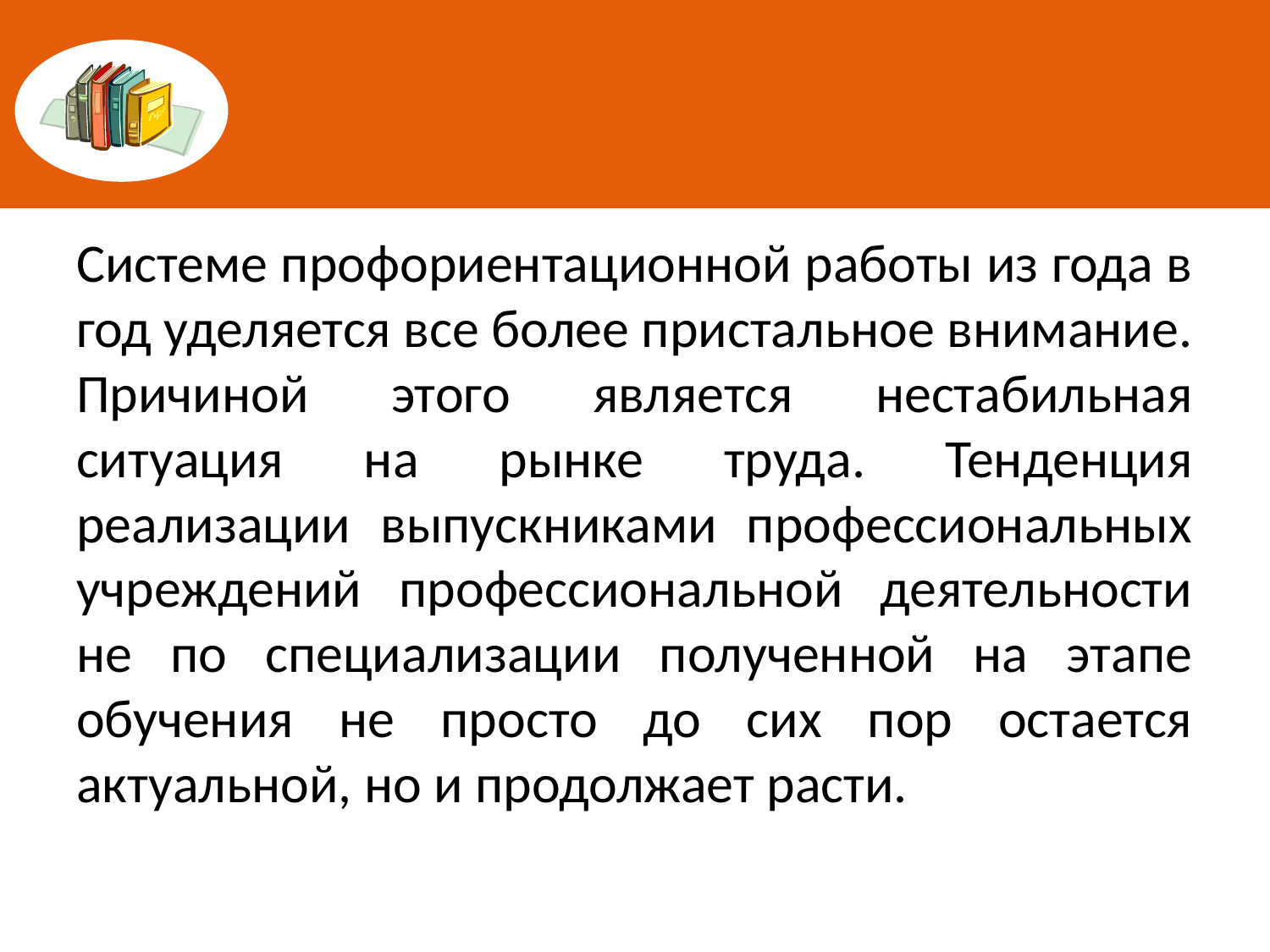

#
Системе профориентационной работы из года в год уделяется все более пристальное внимание. Причиной этого является нестабильная ситуация на рынке труда. Тенденция реализации выпускниками профессиональных учреждений профессиональной деятельности не по специализации полученной на этапе обучения не просто до сих пор остается актуальной, но и продолжает расти.